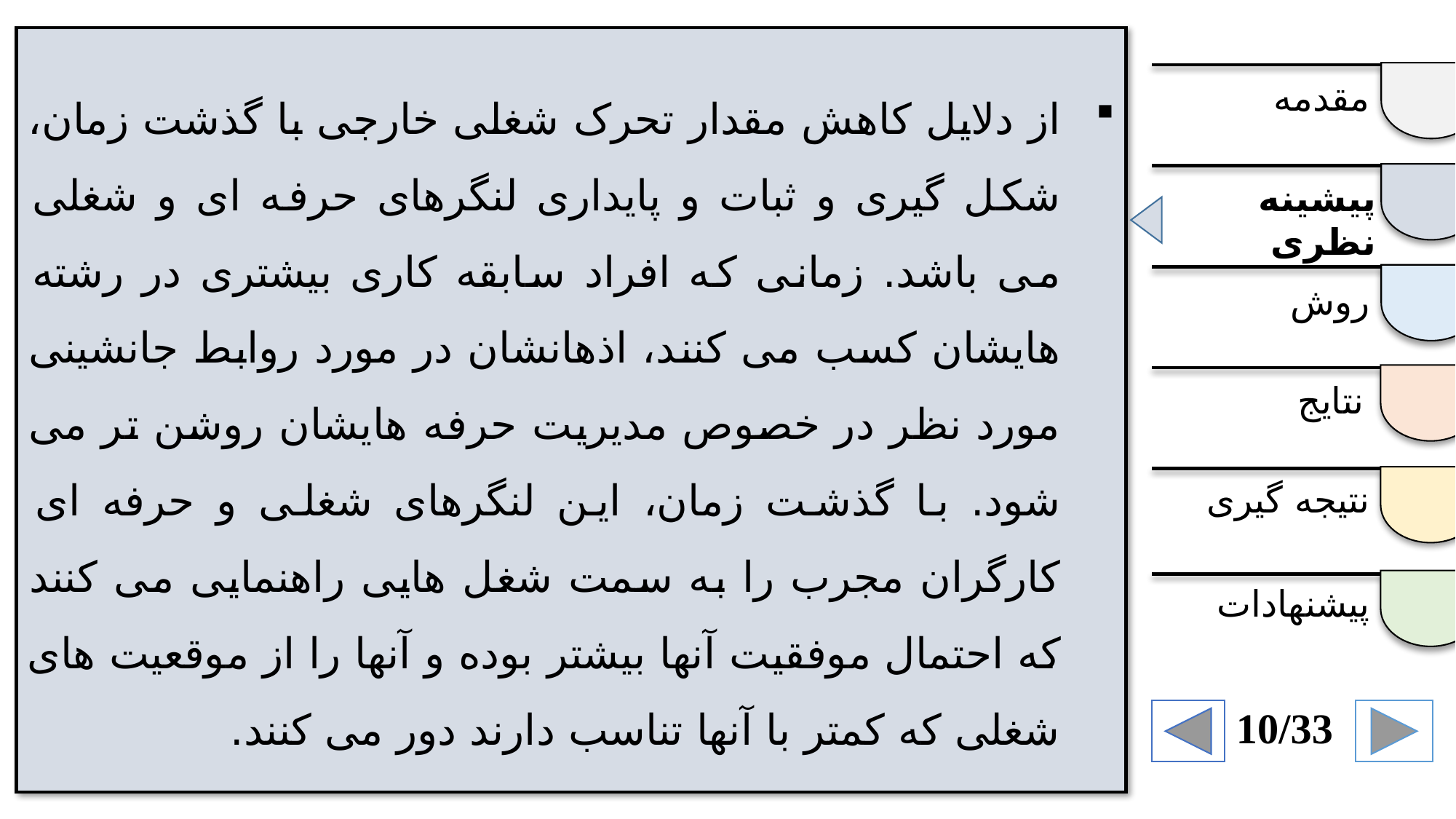

از دلایل کاهش مقدار تحرک شغلی خارجی با گذشت زمان، شکل گیری و ثبات و پایداری لنگرهای حرفه ای و شغلی می باشد. زمانی که افراد سابقه کاری بیشتری در رشته هایشان کسب می کنند، اذهانشان در مورد روابط جانشینی مورد نظر در خصوص مدیریت حرفه هایشان روشن تر می شود. با گذشت زمان، این لنگرهای شغلی و حرفه ای کارگران مجرب را به سمت شغل هایی راهنمایی می کنند که احتمال موفقیت آنها بیشتر بوده و آنها را از موقعیت های شغلی که کمتر با آنها تناسب دارند دور می کنند.

مقدمه

پیشینه نظری

روش

نتایج

نتیجه گیری

پیشنهادات
10/33